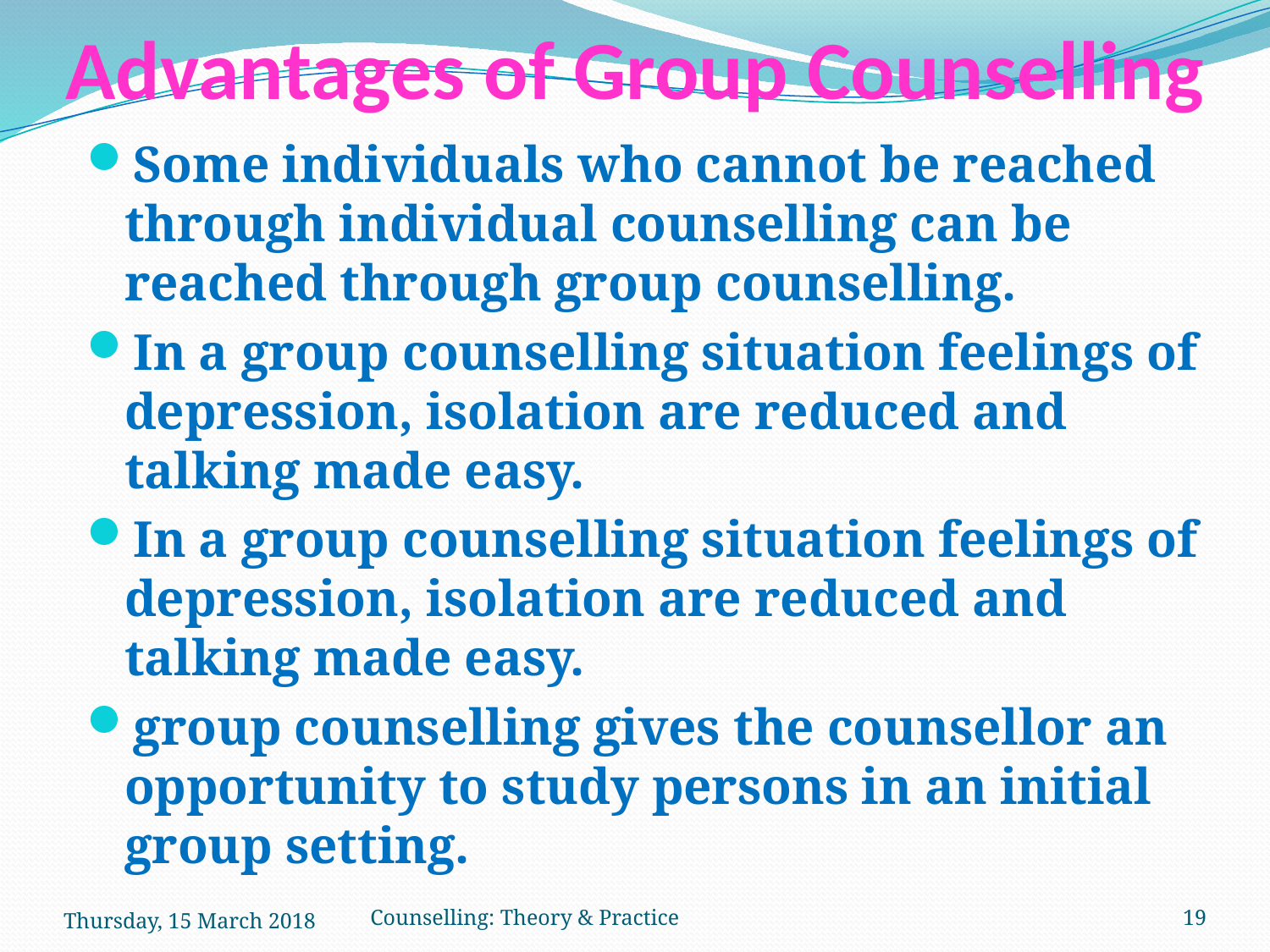

# Advantages of Group Counselling
Some individuals who cannot be reached through individual counselling can be reached through group counselling.
In a group counselling situation feelings of depression, isolation are reduced and talking made easy.
In a group counselling situation feelings of depression, isolation are reduced and talking made easy.
group counselling gives the counsellor an opportunity to study persons in an initial group setting.
Thursday, 15 March 2018
Counselling: Theory & Practice
19